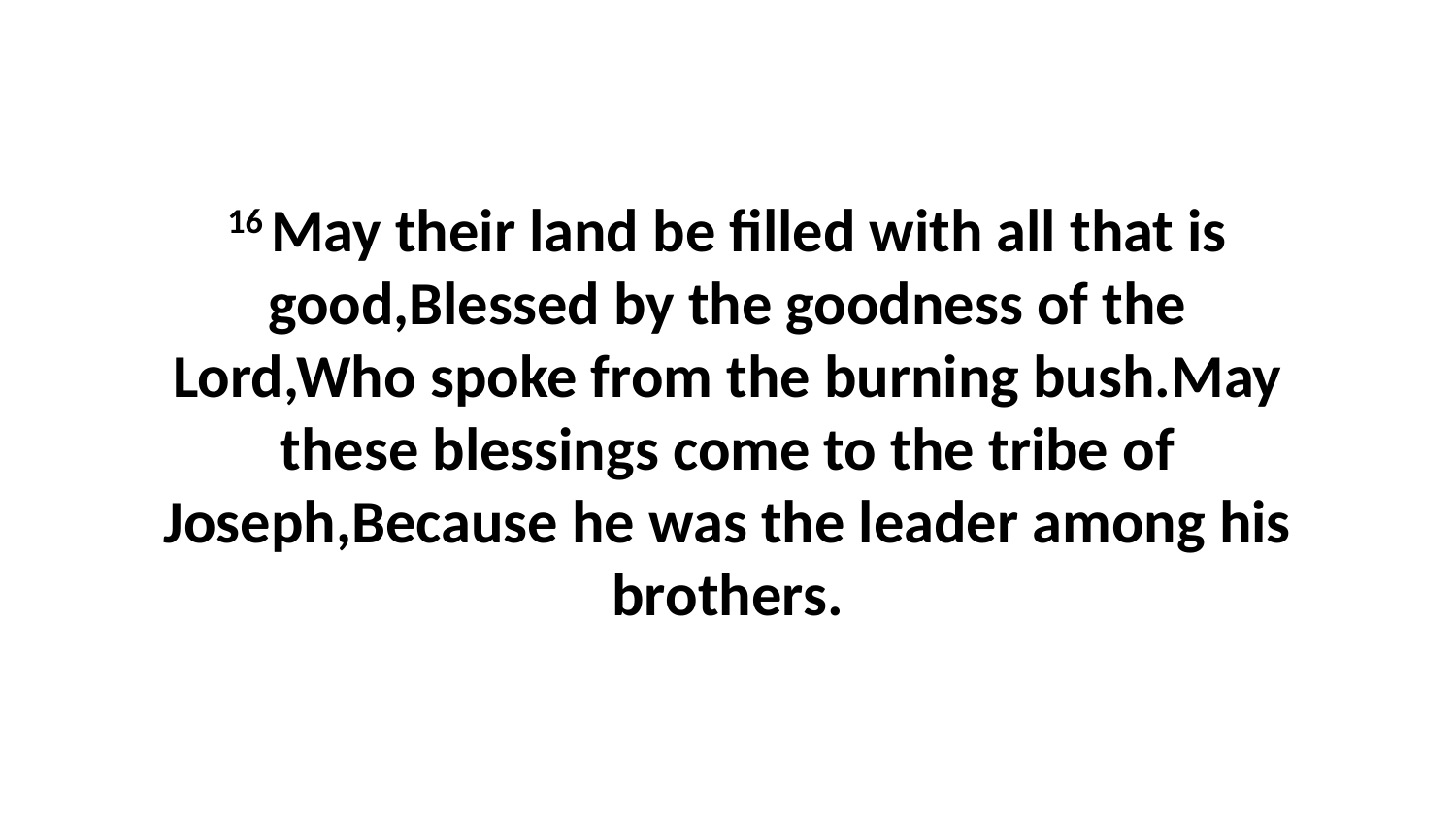

16 May their land be filled with all that is good,Blessed by the goodness of the Lord,Who spoke from the burning bush.May these blessings come to the tribe of Joseph,Because he was the leader among his brothers.